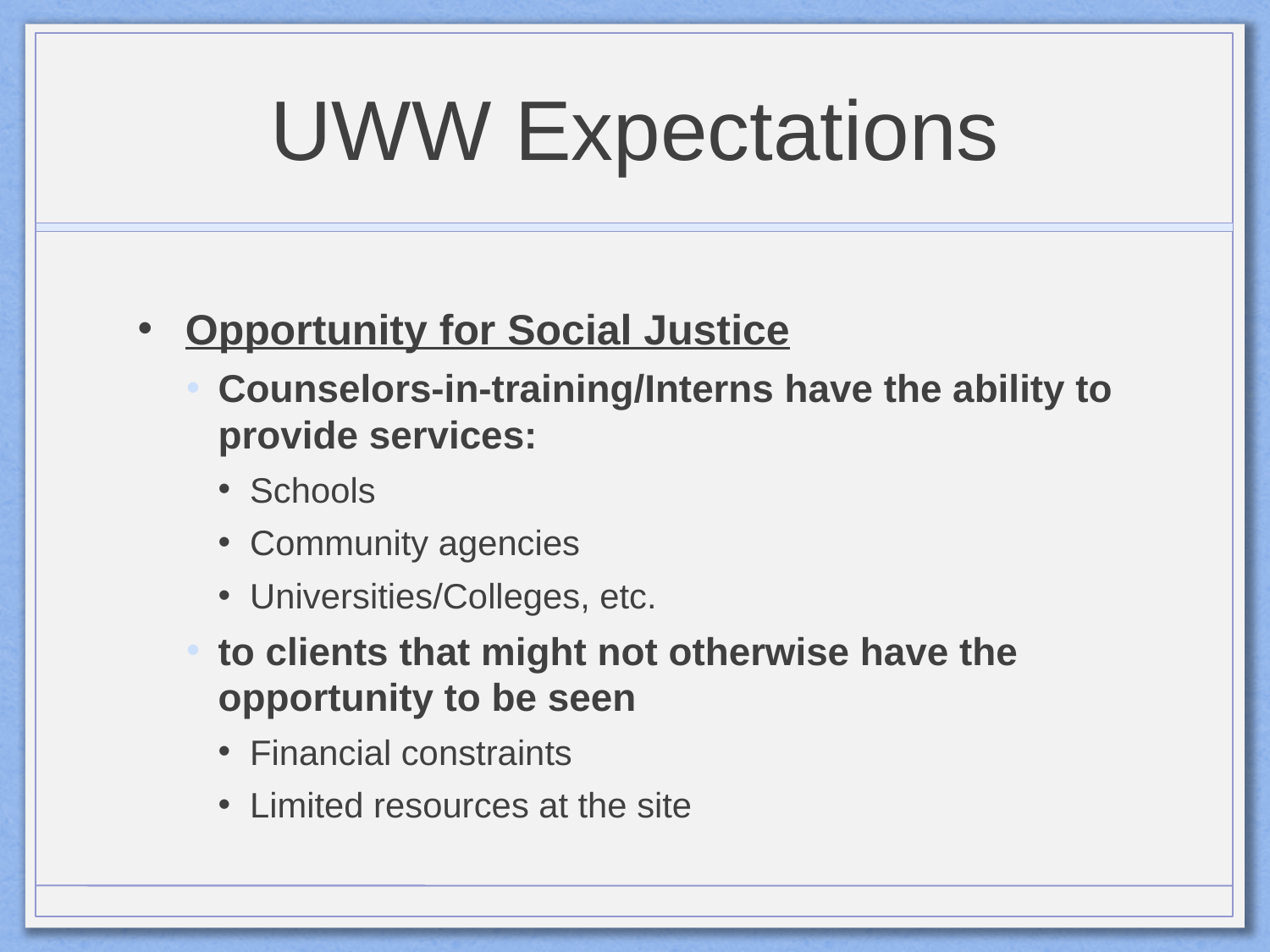

# UWW Expectations
Opportunity for Social Justice
Counselors-in-training/Interns have the ability to provide services:
Schools
Community agencies
Universities/Colleges, etc.
to clients that might not otherwise have the opportunity to be seen
Financial constraints
Limited resources at the site